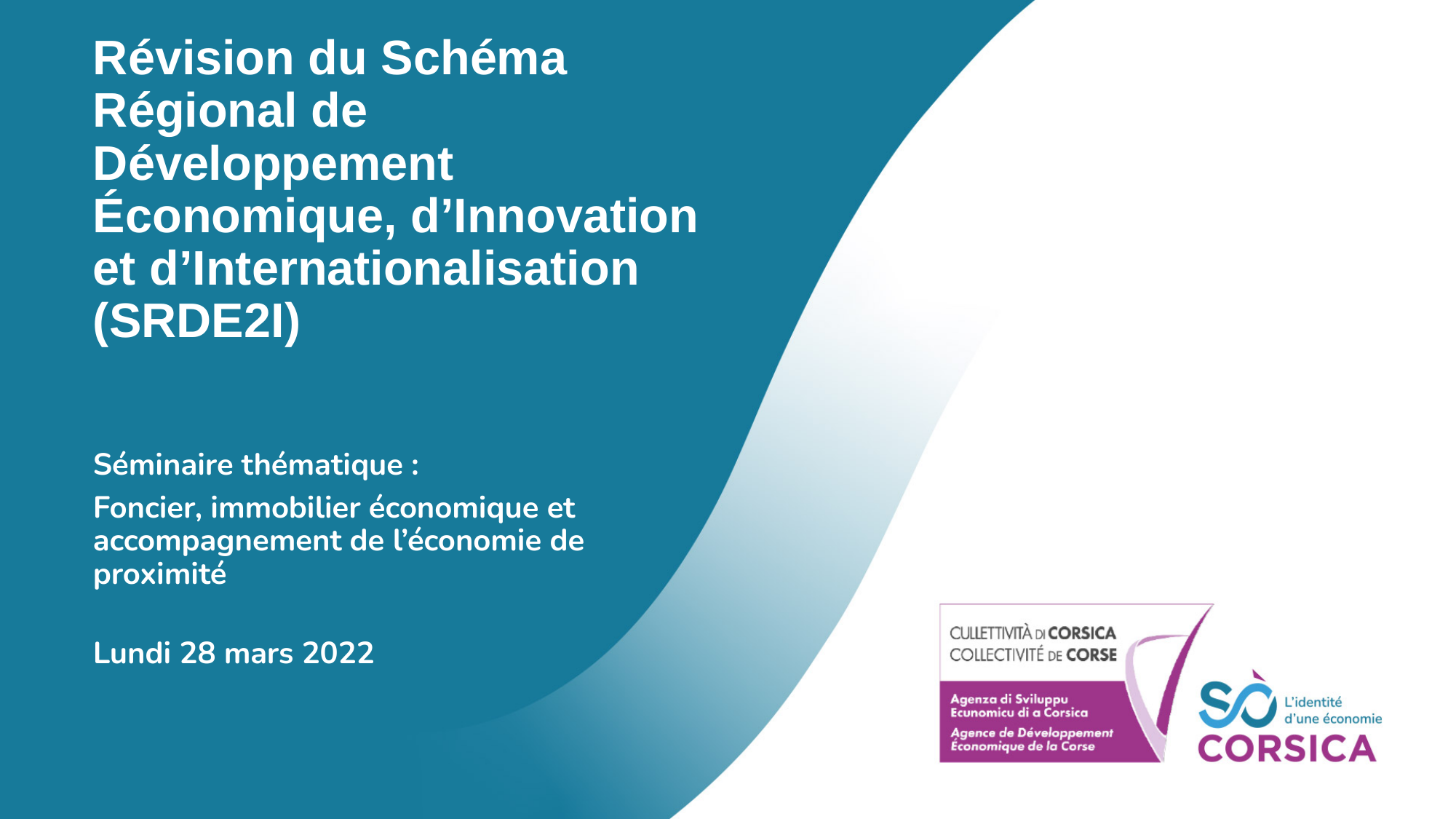

# Révision du Schéma Régional de Développement Économique, d’Innovation et d’Internationalisation (SRDE2I)
Séminaire thématique :
Foncier, immobilier économique et accompagnement de l’économie de proximité

Lundi 28 mars 2022